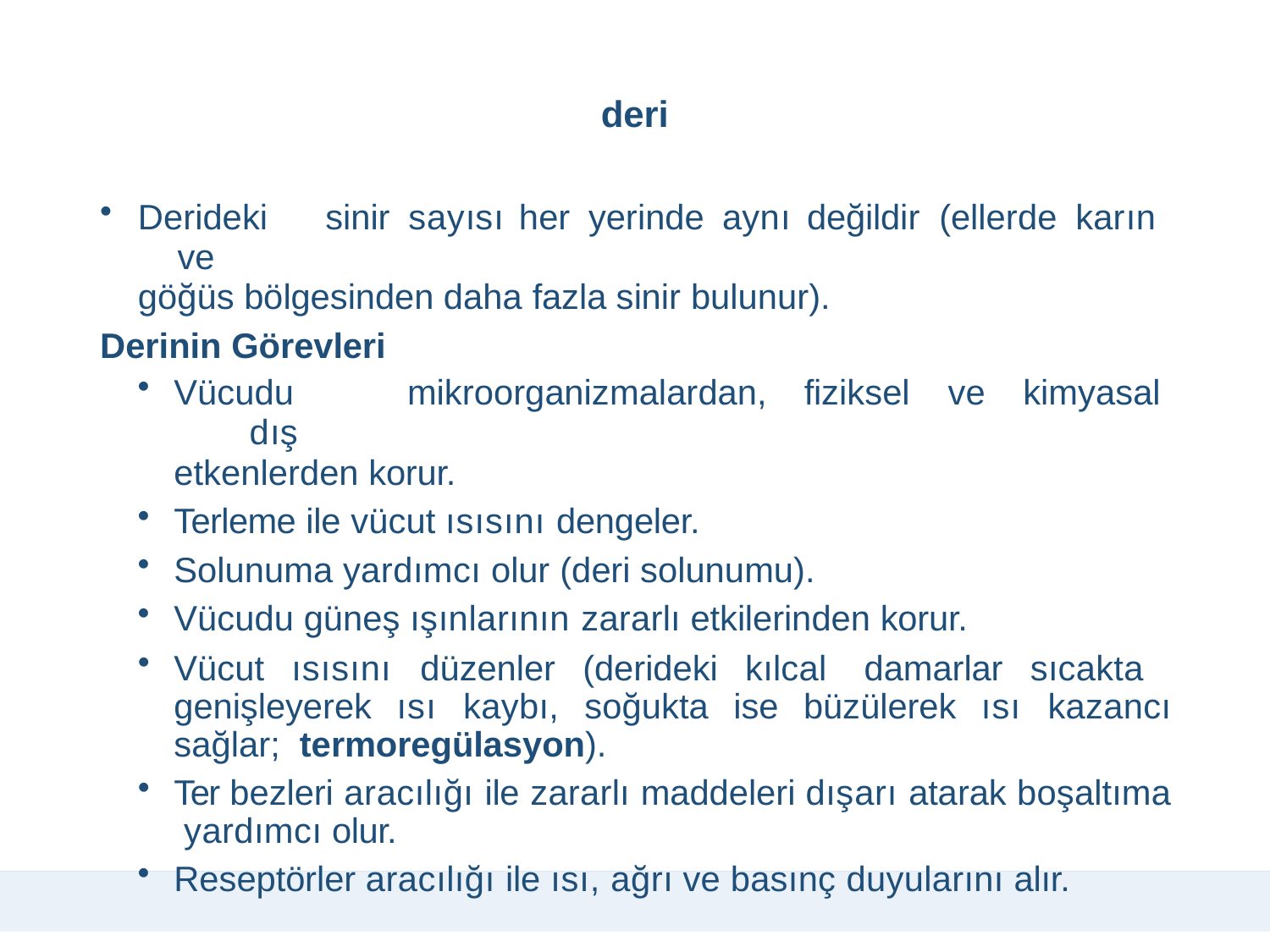

# deri
Derideki	sinir	sayısı	her	yerinde	aynı	değildir	(ellerde	karın	ve
göğüs bölgesinden daha fazla sinir bulunur).
Derinin Görevleri
Vücudu	mikroorganizmalardan,	fiziksel	ve	kimyasal	dış
etkenlerden korur.
Terleme ile vücut ısısını dengeler.
Solunuma yardımcı olur (deri solunumu).
Vücudu güneş ışınlarının zararlı etkilerinden korur.
Vücut ısısını düzenler (derideki kılcal damarlar sıcakta  genişleyerek ısı kaybı, soğukta ise büzülerek ısı kazancı sağlar;  termoregülasyon).
Ter bezleri aracılığı ile zararlı maddeleri dışarı atarak boşaltıma  yardımcı olur.
Reseptörler aracılığı ile ısı, ağrı ve basınç duyularını alır.